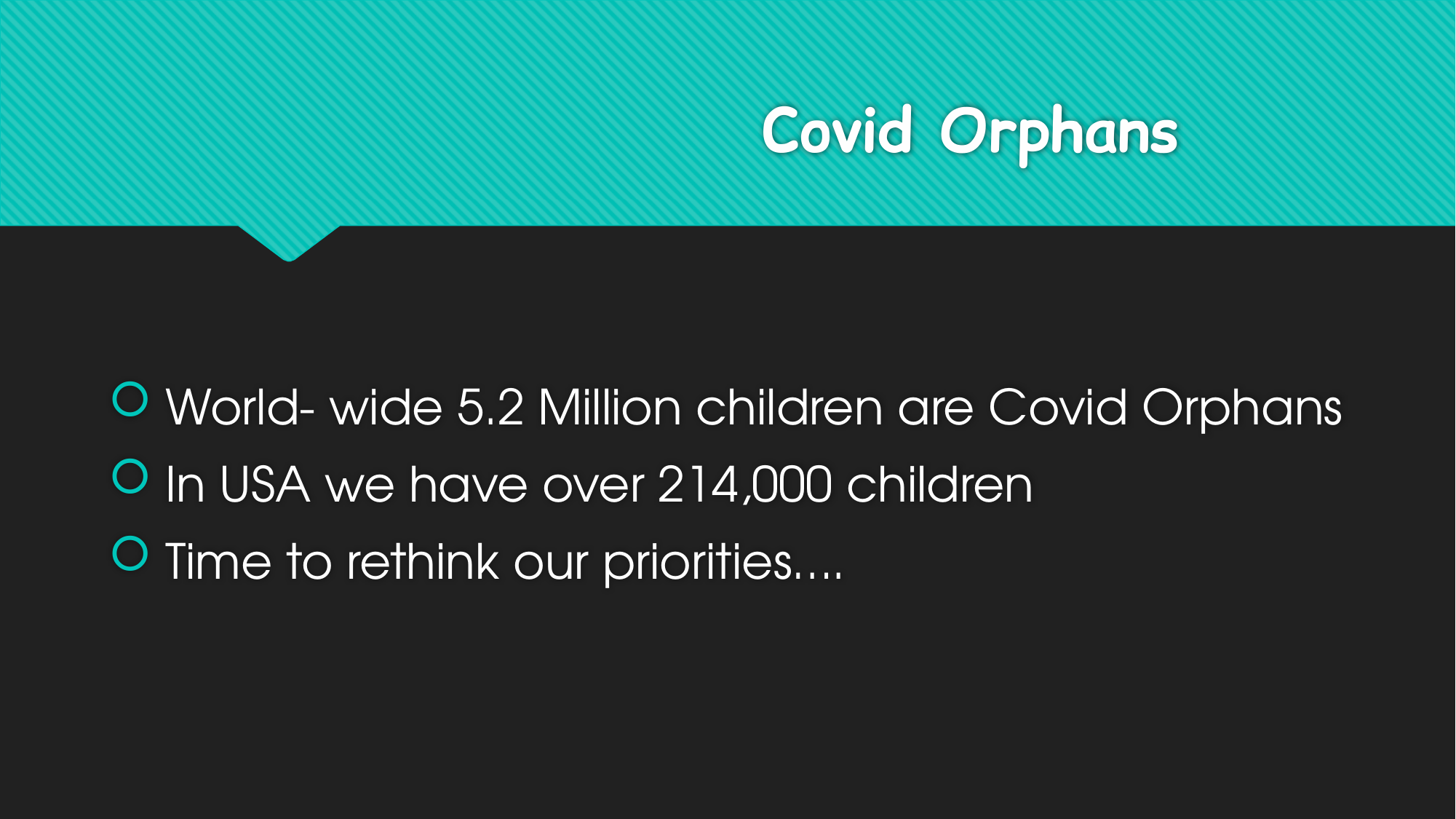

# Covid Orphans
 World- wide 5.2 Million children are Covid Orphans
 In USA we have over 214,000 children
 Time to rethink our priorities….